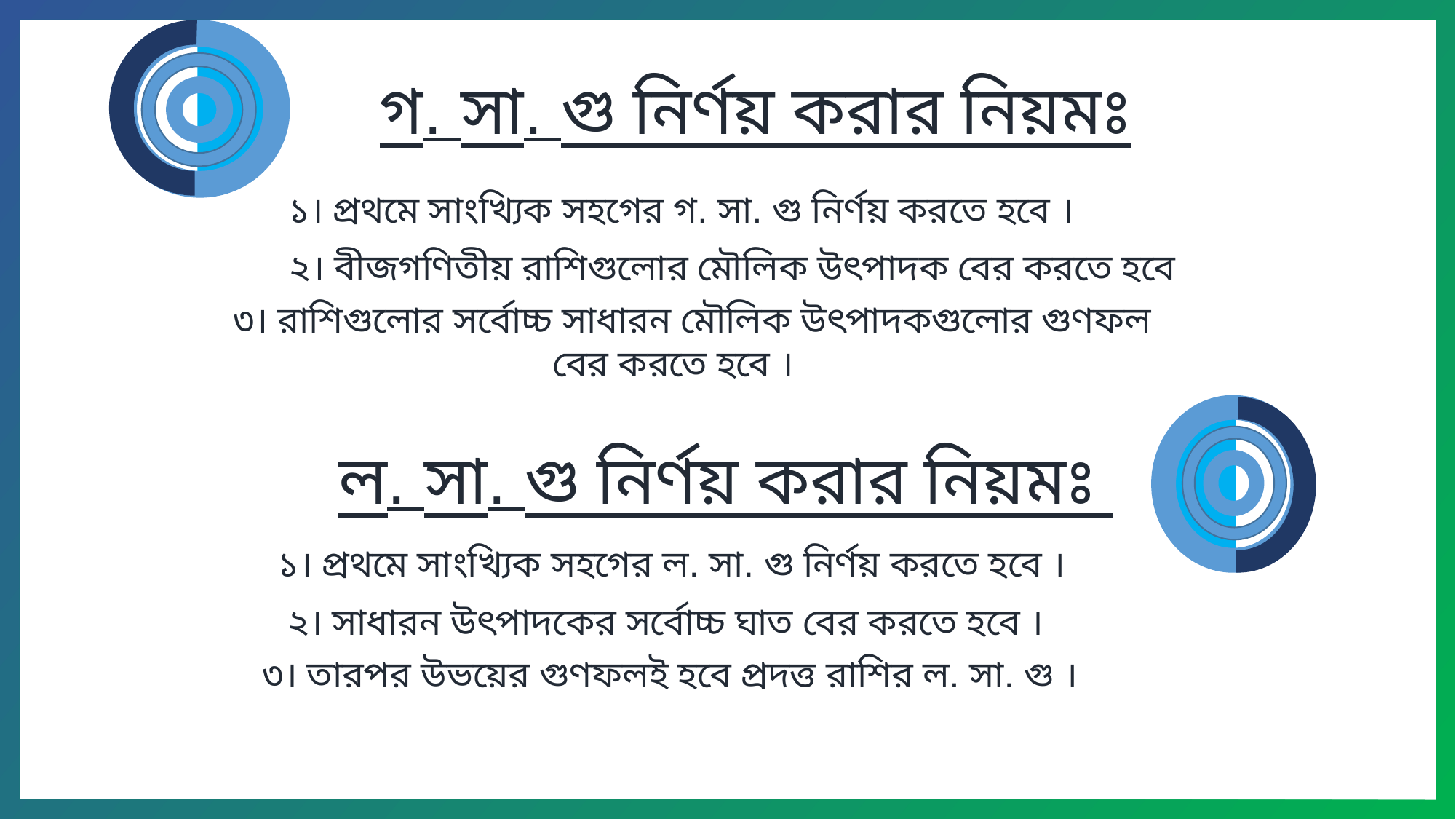

গ. সা. গু নির্ণয় করার নিয়মঃ
   ১। প্রথমে সাংখ্যিক সহগের গ. সা. গু নির্ণয় করতে হবে ।
২। বীজগণিতীয় রাশিগুলোর মৌলিক উৎপাদক বের করতে হবে
   ৩। রাশিগুলোর সর্বোচ্চ সাধারন মৌলিক উৎপাদকগুলোর গুণফল বের করতে হবে ।

ল. সা. গু নির্ণয় করার নিয়মঃ
   ১। প্রথমে সাংখ্যিক সহগের ল. সা. গু নির্ণয় করতে হবে ।
২। সাধারন উৎপাদকের সর্বোচ্চ ঘাত বের করতে হবে ।
৩। তারপর উভয়ের গুণফলই হবে প্রদত্ত রাশির ল. সা. গু ।